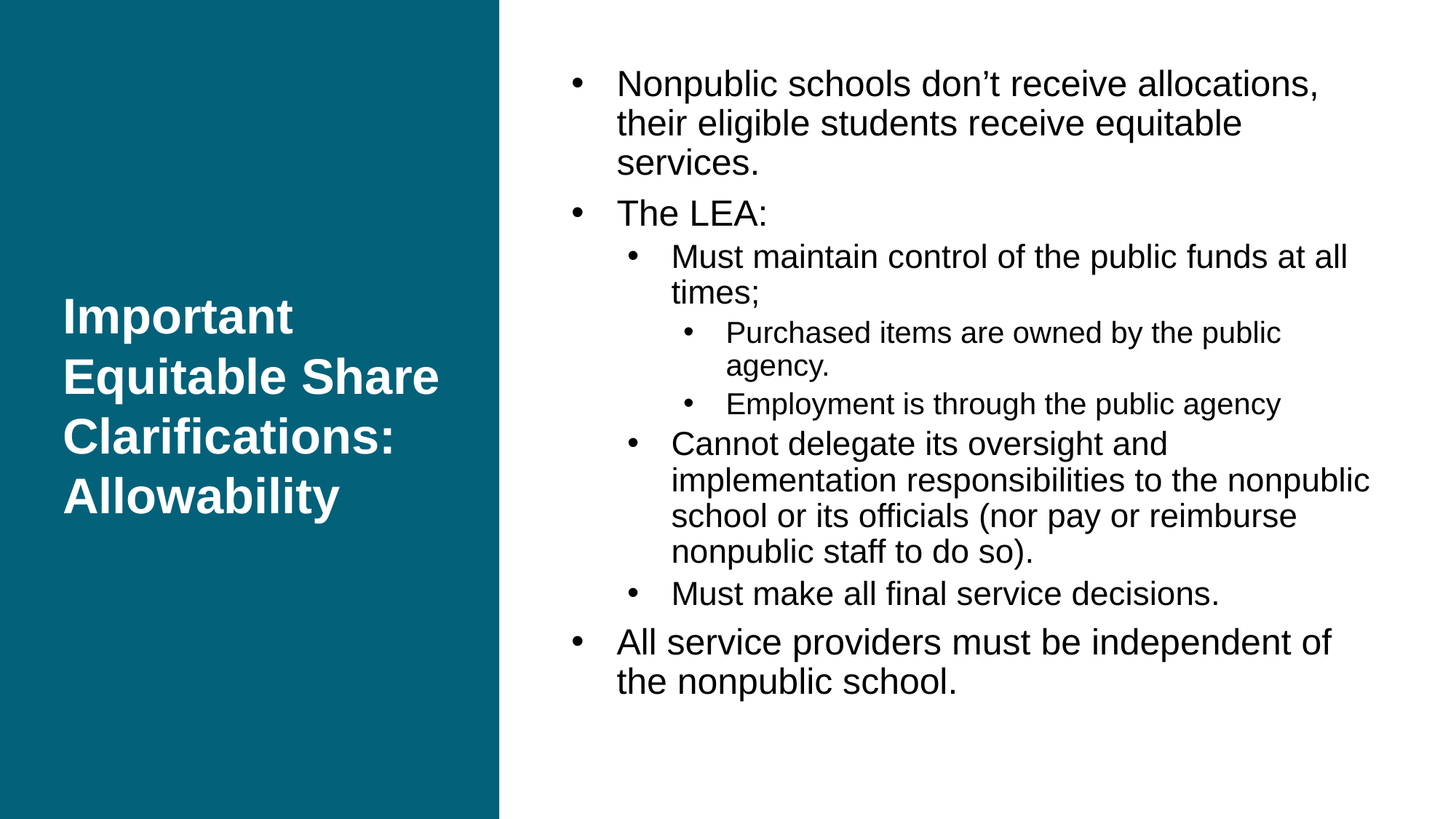

# Important Equitable Share Clarifications:
Allowability
Nonpublic schools don’t receive allocations, their eligible students receive equitable services.
The LEA:
Must maintain control of the public funds at all times;
Purchased items are owned by the public agency.
Employment is through the public agency
Cannot delegate its oversight and implementation responsibilities to the nonpublic school or its officials (nor pay or reimburse nonpublic staff to do so).
Must make all final service decisions.
All service providers must be independent of the nonpublic school.